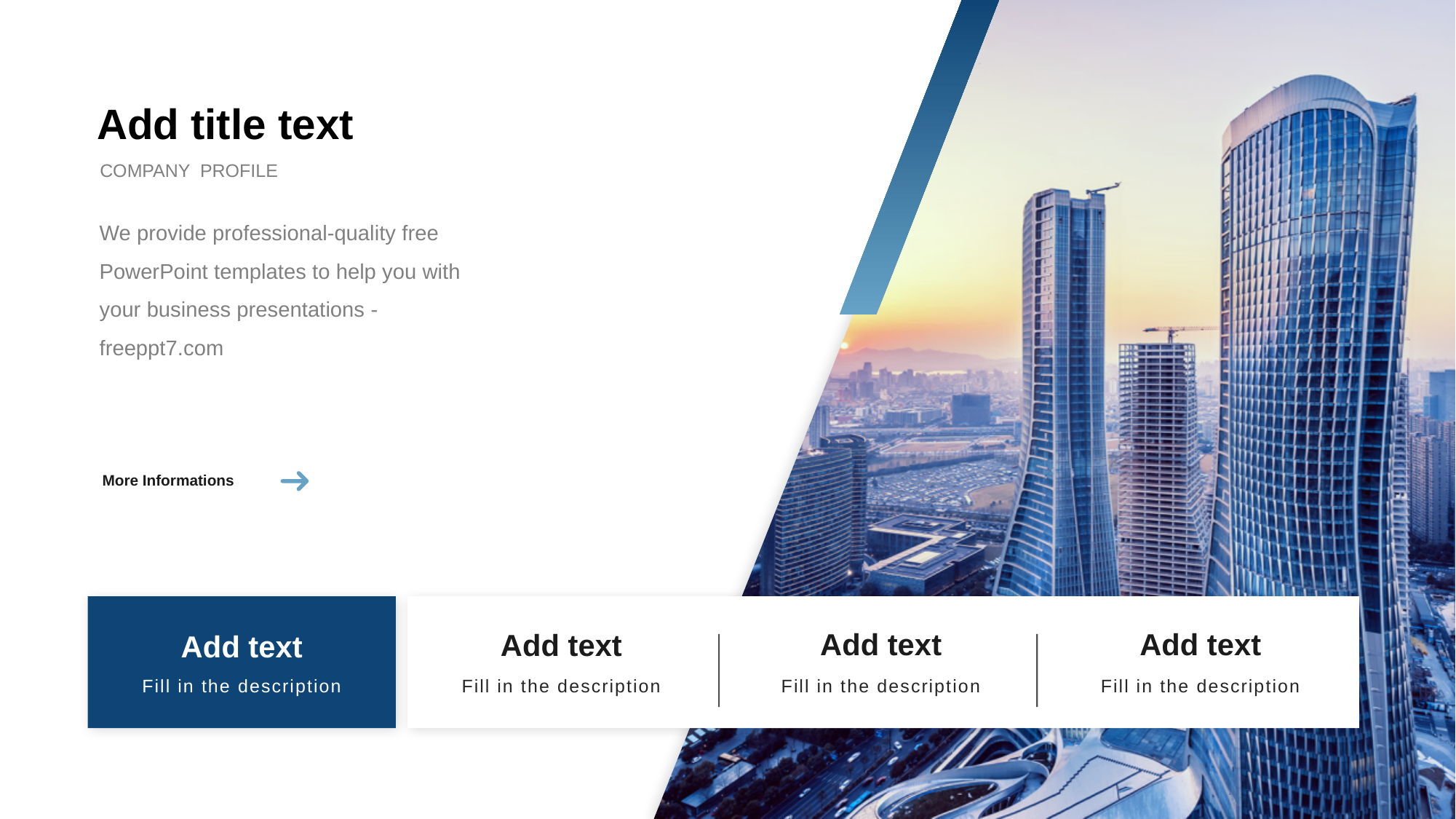

Add title text
COMPANY  PROFILE
We provide professional-quality free PowerPoint templates to help you with your business presentations - freeppt7.com
More Informations

Add text
Fill in the description

Add text
Fill in the description
Add text
Fill in the description
Add text
Fill in the description